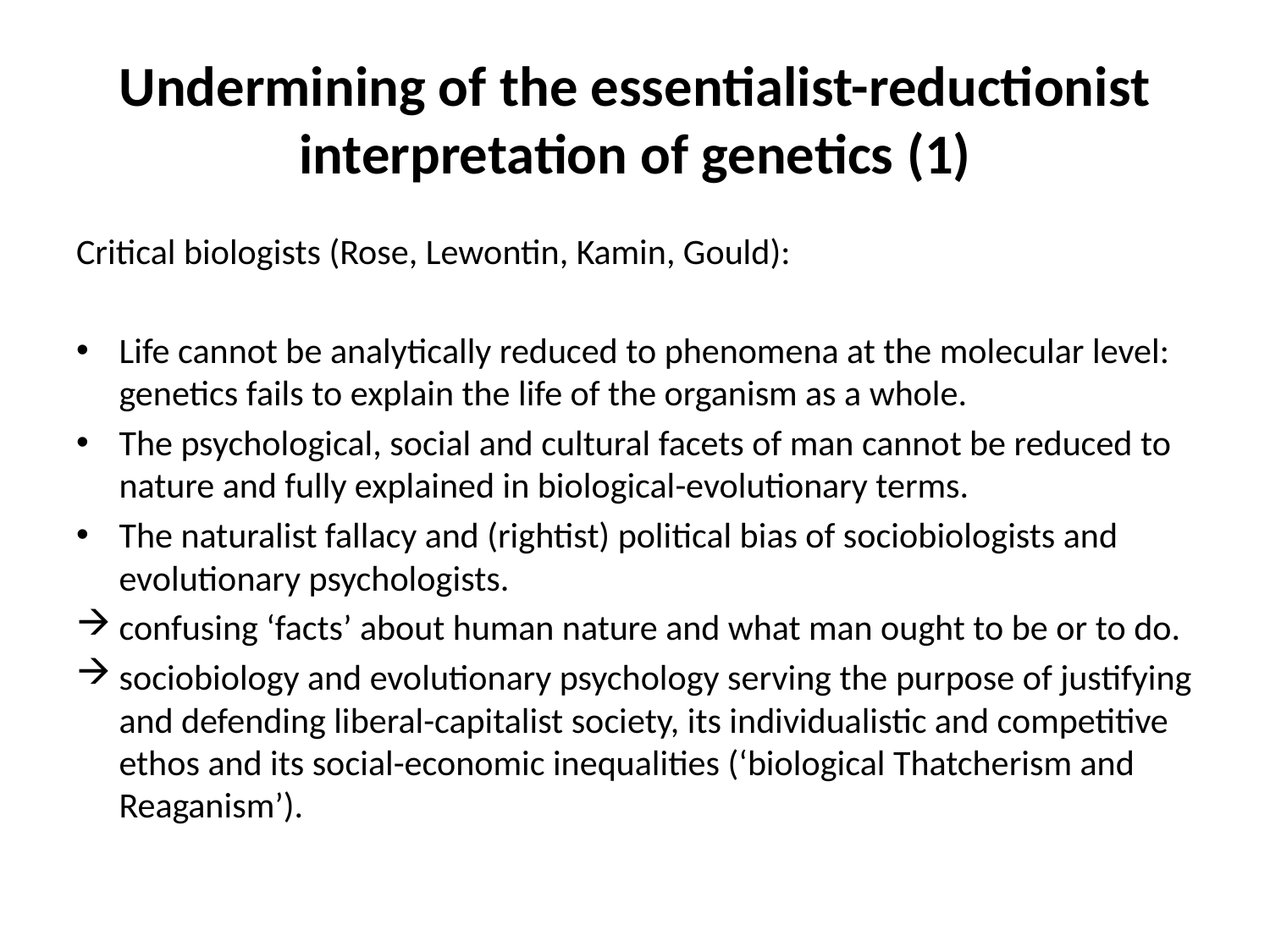

# Undermining of the essentialist-reductionist interpretation of genetics (1)
Critical biologists (Rose, Lewontin, Kamin, Gould):

Life cannot be analytically reduced to phenomena at the molecular level: genetics fails to explain the life of the organism as a whole.
The psychological, social and cultural facets of man cannot be reduced to nature and fully explained in biological-evolutionary terms.
The naturalist fallacy and (rightist) political bias of sociobiologists and evolutionary psychologists.
confusing ‘facts’ about human nature and what man ought to be or to do.
sociobiology and evolutionary psychology serving the purpose of justifying and defending liberal-capitalist society, its individualistic and competitive ethos and its social-economic inequalities (‘biological Thatcherism and Reaganism’).